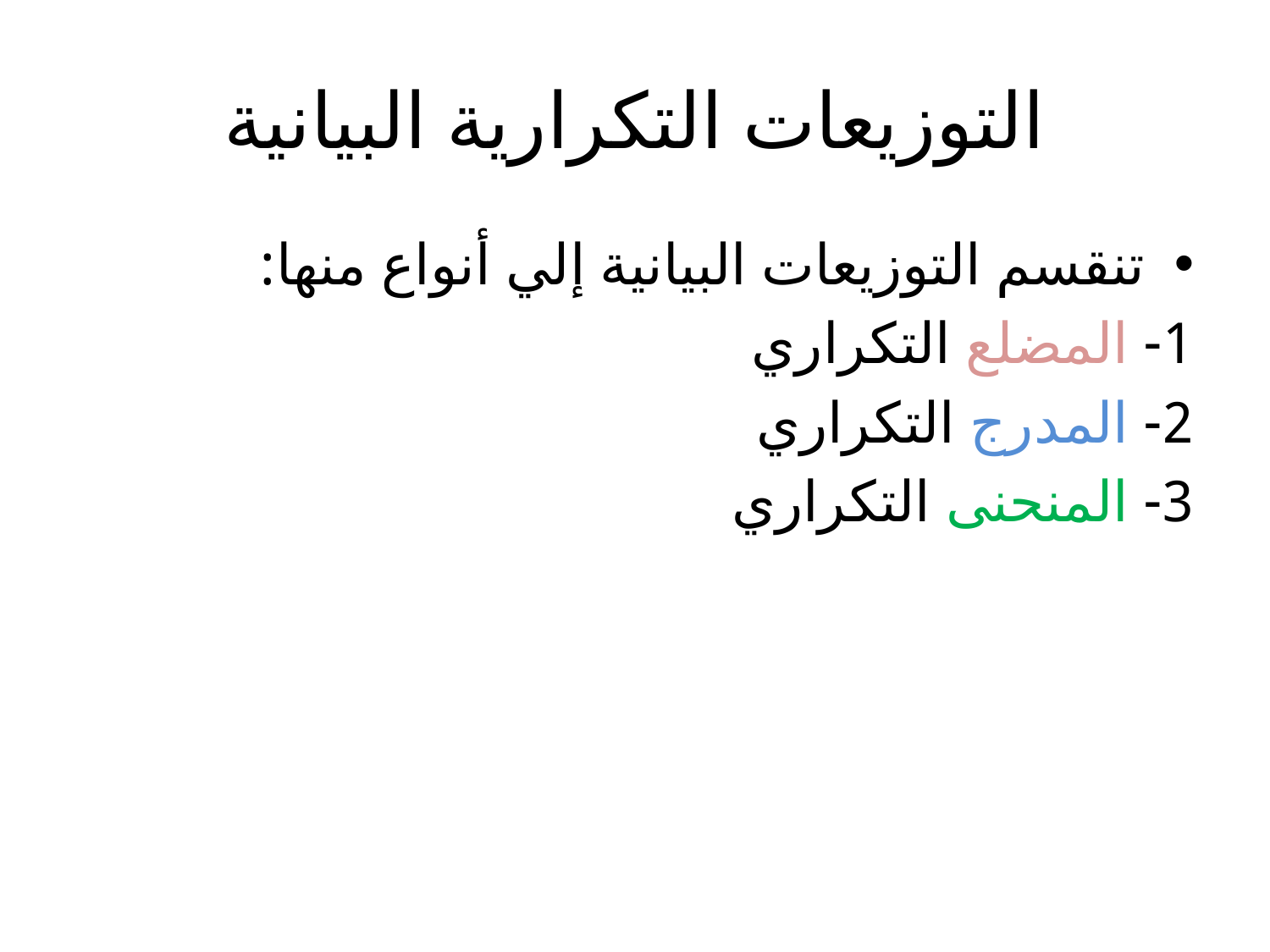

# التوزيعات التكرارية البيانية
تنقسم التوزيعات البيانية إلي أنواع منها:
1- المضلع التكراري
2- المدرج التكراري
3- المنحنى التكراري